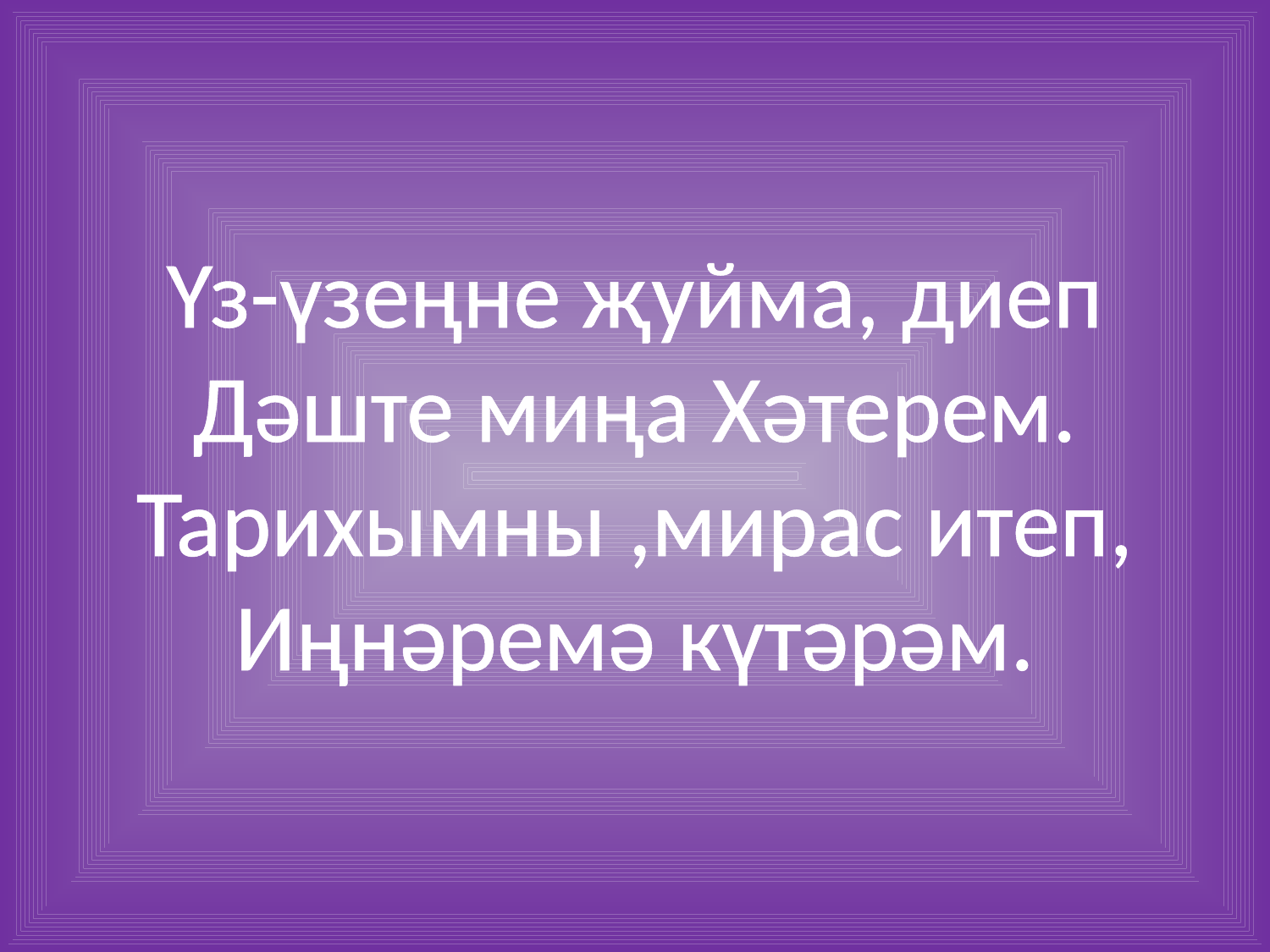

Үз-үзеңне җуйма, диеп
Дәште миңа Хәтерем.
Тарихымны ,мирас итеп,
Иңнәремә күтәрәм.